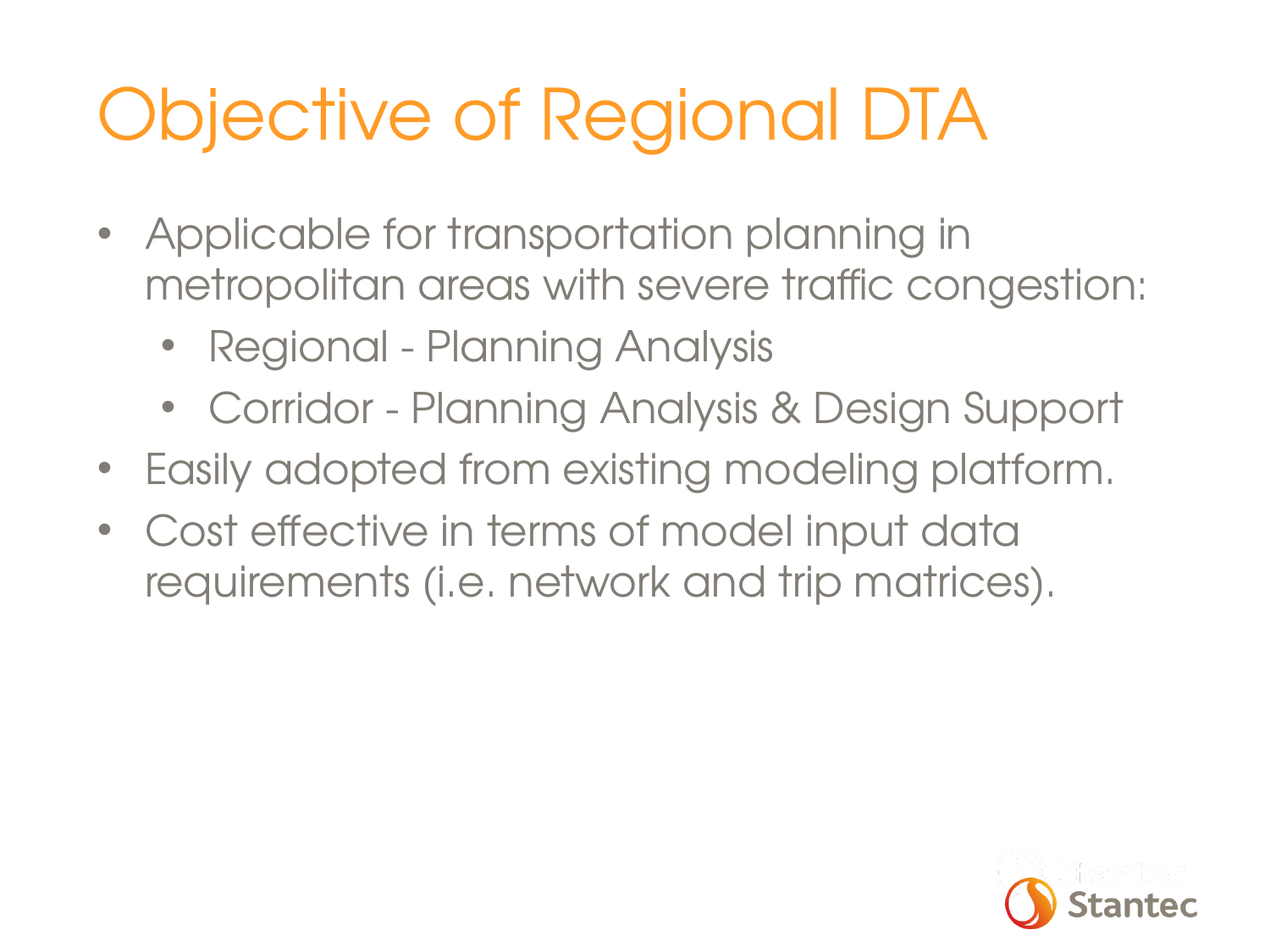

Objective of Regional DTA
Applicable for transportation planning in  metropolitan areas with severe traffic congestion:
Regional - Planning Analysis
Corridor - Planning Analysis & Design Support
Easily adopted from existing modeling platform.
Cost effective in terms of model input data requirements (i.e. network and trip matrices).